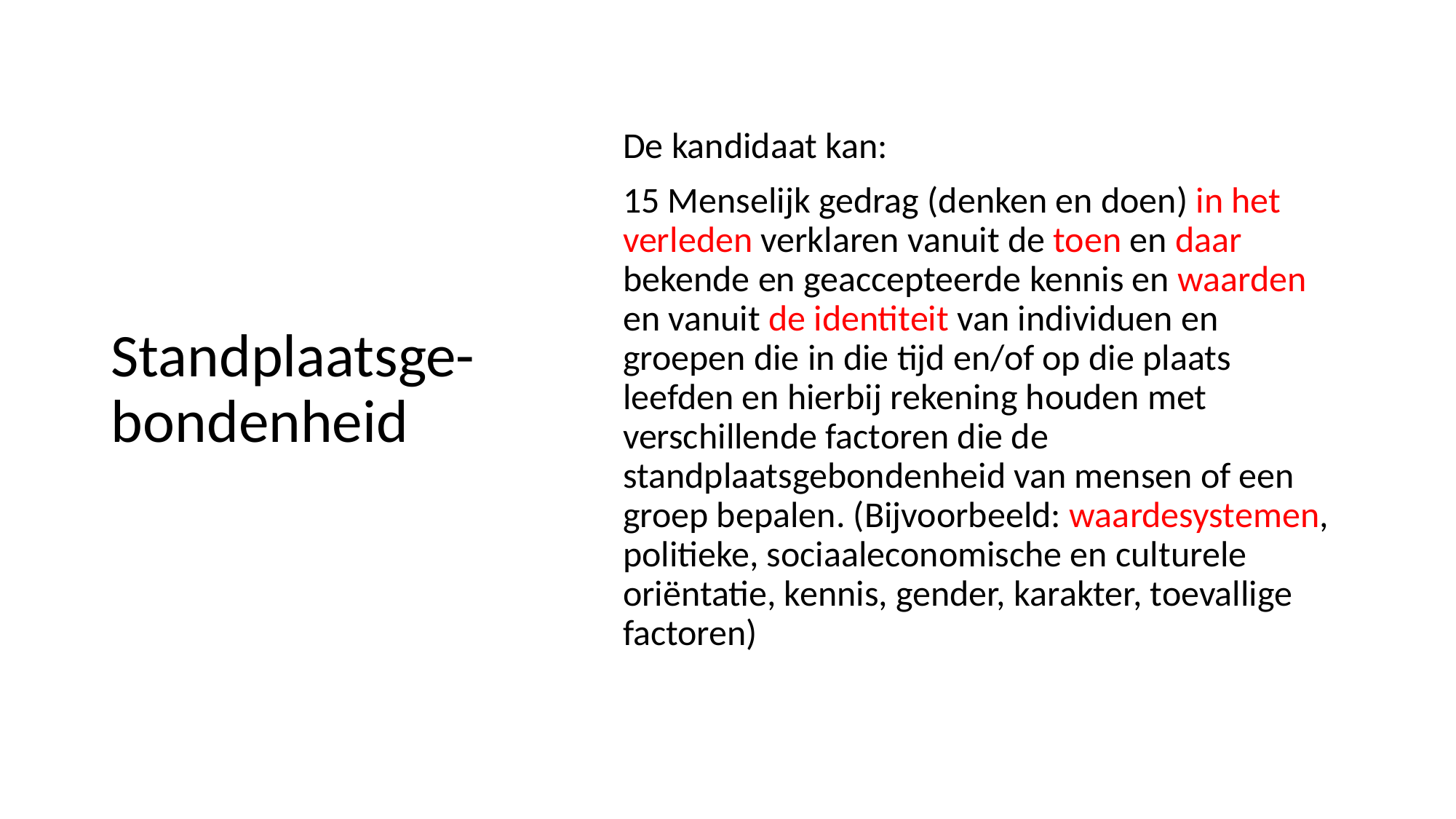

# Standplaatsge-bondenheid
De kandidaat kan:
15 Menselijk gedrag (denken en doen) in het verleden verklaren vanuit de toen en daar bekende en geaccepteerde kennis en waarden en vanuit de identiteit van individuen en groepen die in die tijd en/of op die plaats leefden en hierbij rekening houden met verschillende factoren die de standplaatsgebondenheid van mensen of een groep bepalen. (Bijvoorbeeld: waardesystemen, politieke, sociaaleconomische en culturele oriëntatie, kennis, gender, karakter, toevallige factoren)